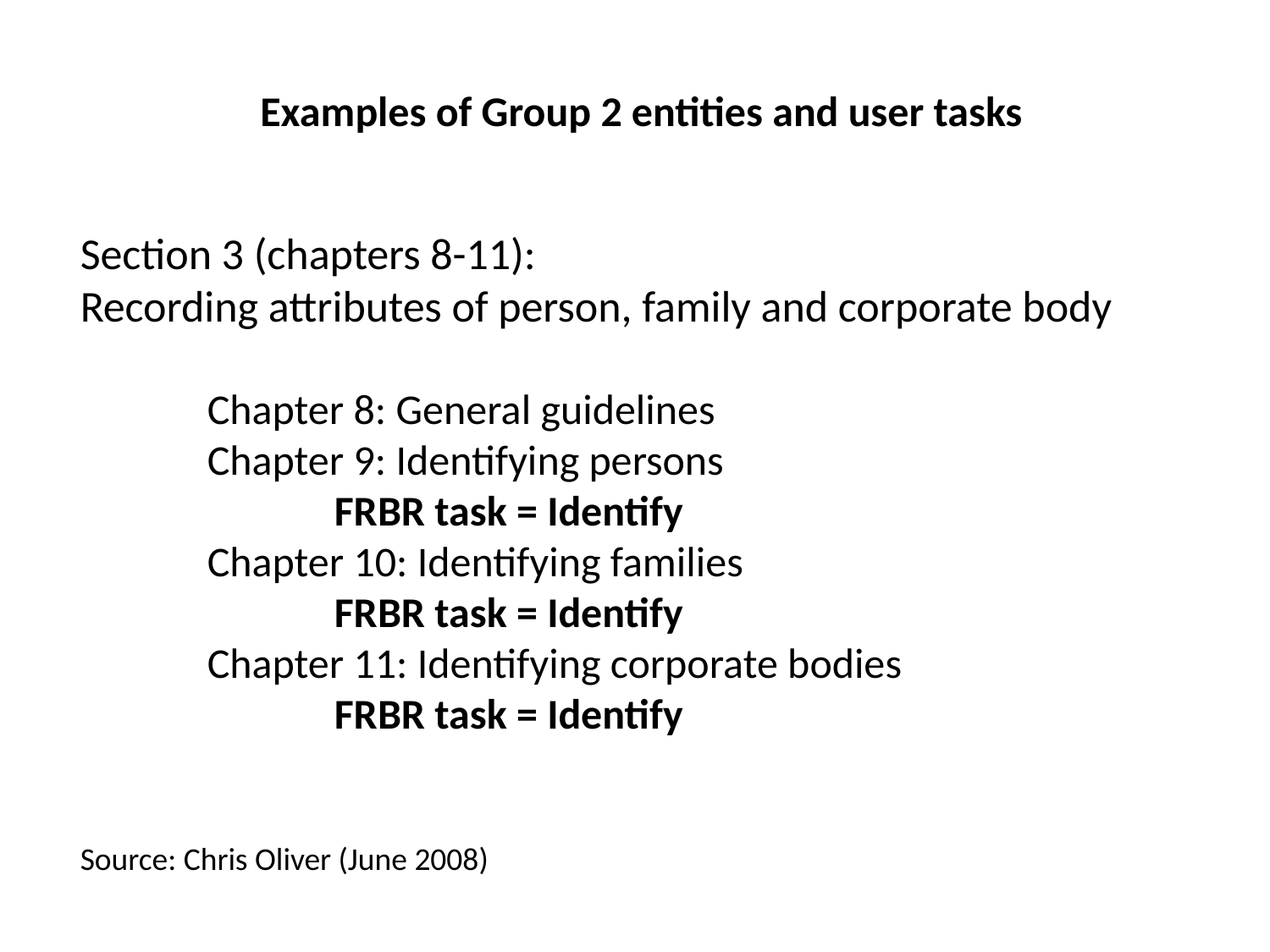

Examples of Group 2 entities and user tasks
Section 3 (chapters 8-11):
Recording attributes of person, family and corporate body

	Chapter 8: General guidelines
	Chapter 9: Identifying persons
		FRBR task = Identify
	Chapter 10: Identifying families
		FRBR task = Identify
	Chapter 11: Identifying corporate bodies
		FRBR task = Identify

Source: Chris Oliver (June 2008)